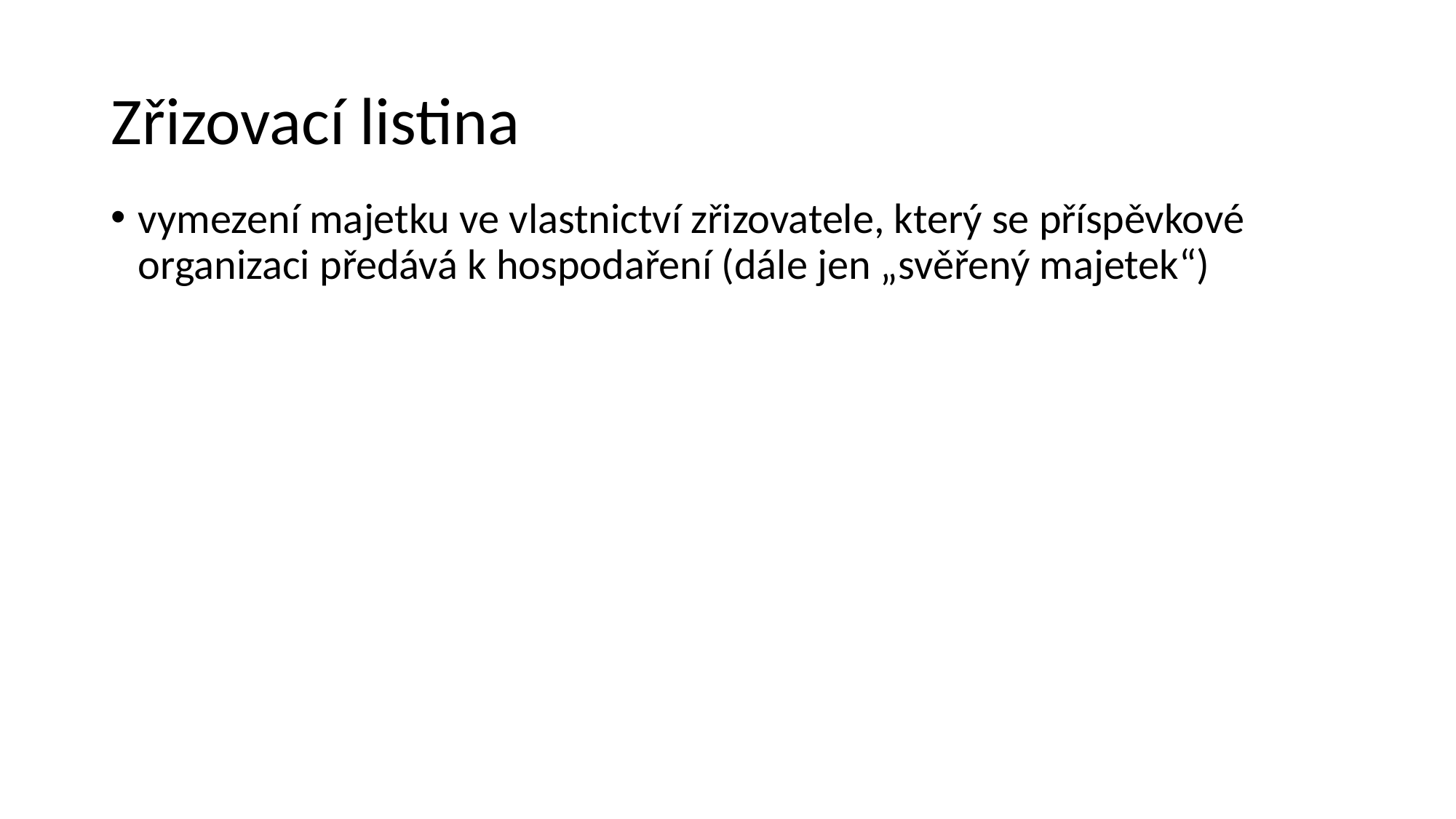

# Zřizovací listina
vymezení majetku ve vlastnictví zřizovatele, který se příspěvkové organizaci předává k hospodaření (dále jen „svěřený majetek“)